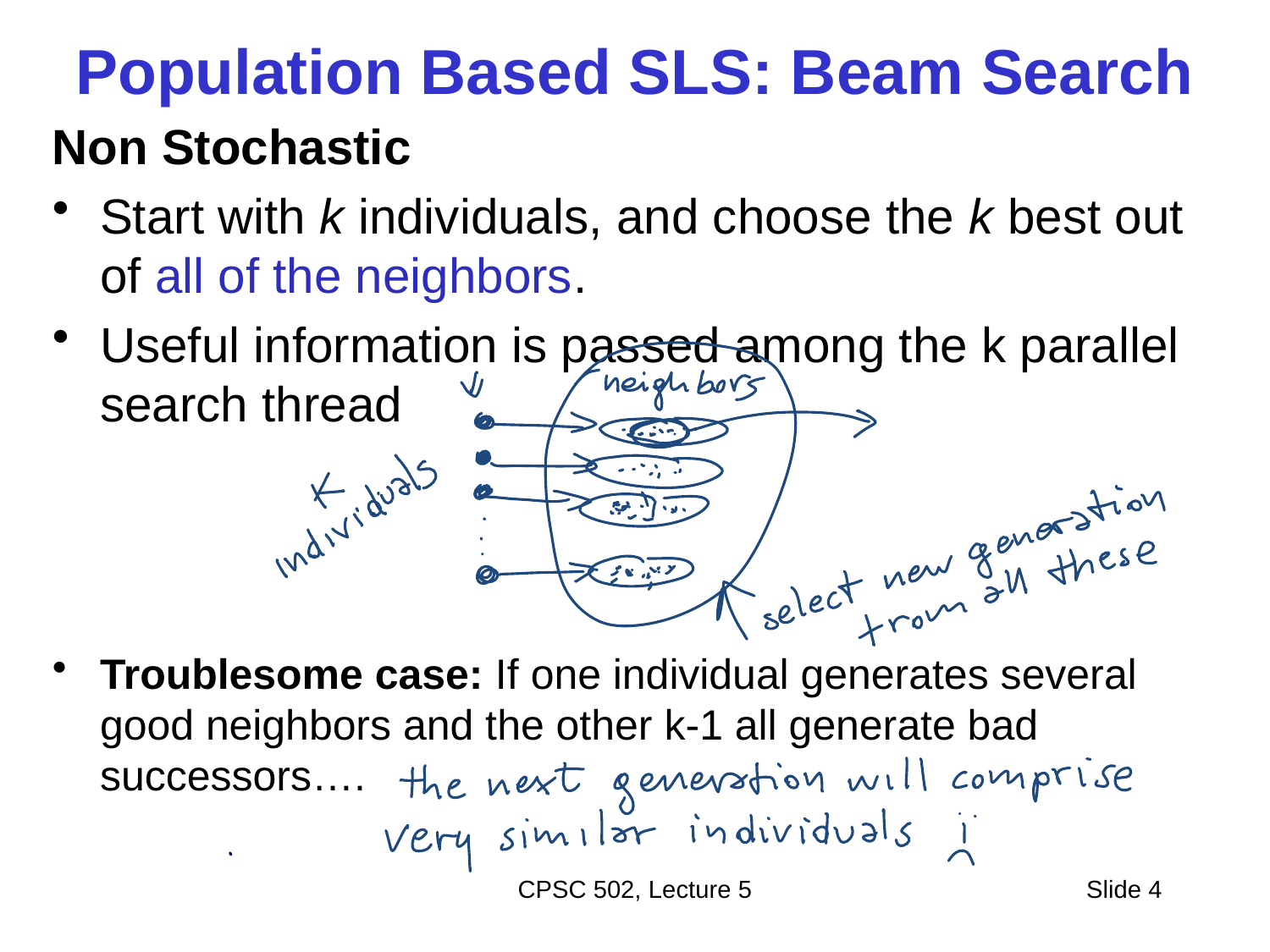

# Population Based SLS: Beam Search
Non Stochastic
Start with k individuals, and choose the k best out of all of the neighbors.
Useful information is passed among the k parallel search thread

Troublesome case: If one individual generates several good neighbors and the other k-1 all generate bad successors….

CPSC 502, Lecture 5
Slide 4